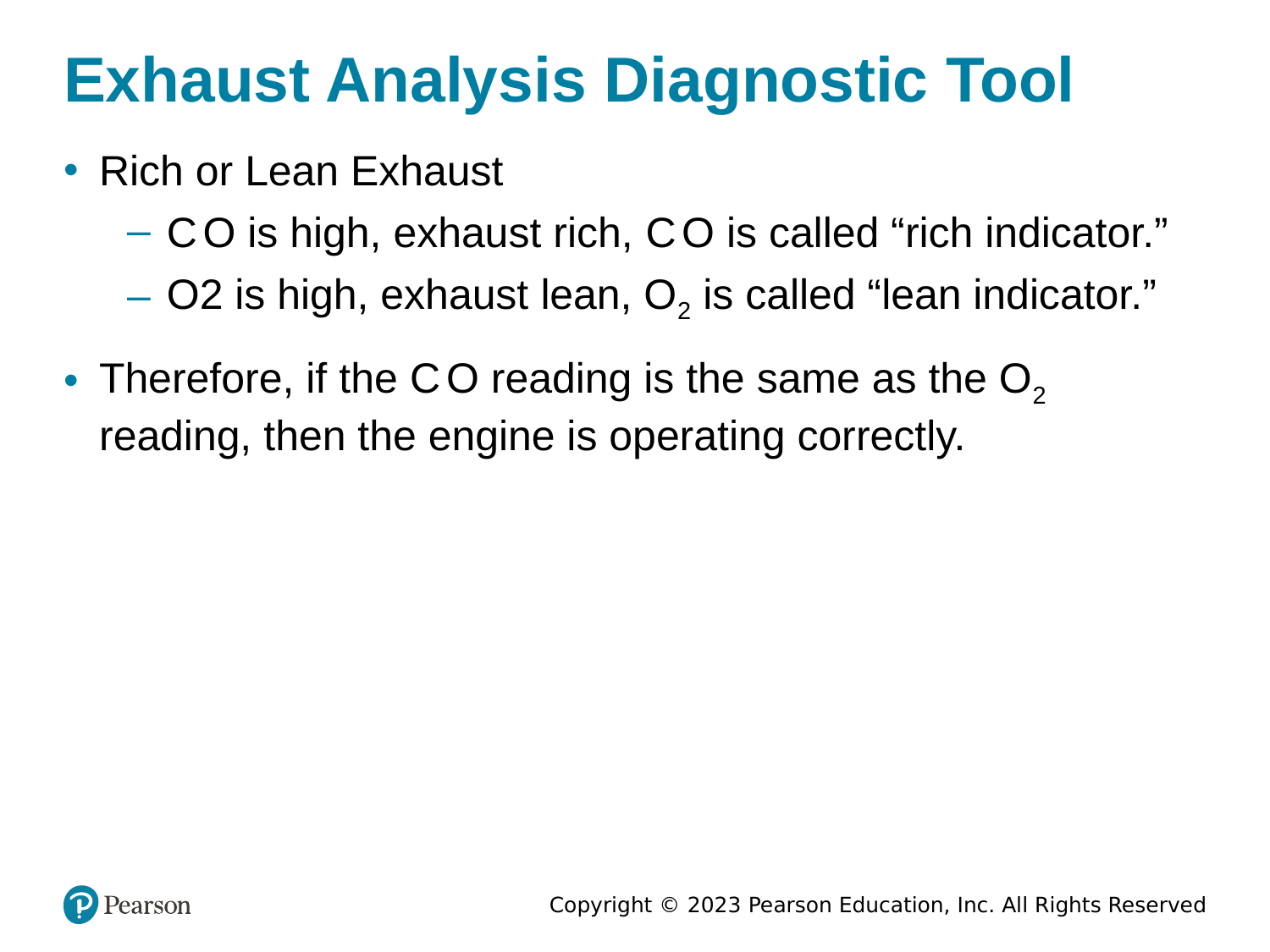

# Exhaust Analysis Diagnostic Tool
Rich or Lean Exhaust
C O is high, exhaust rich, C O is called “rich indicator.”
O2 is high, exhaust lean, O2 is called “lean indicator.”
Therefore, if the C O reading is the same as the O2 reading, then the engine is operating correctly.